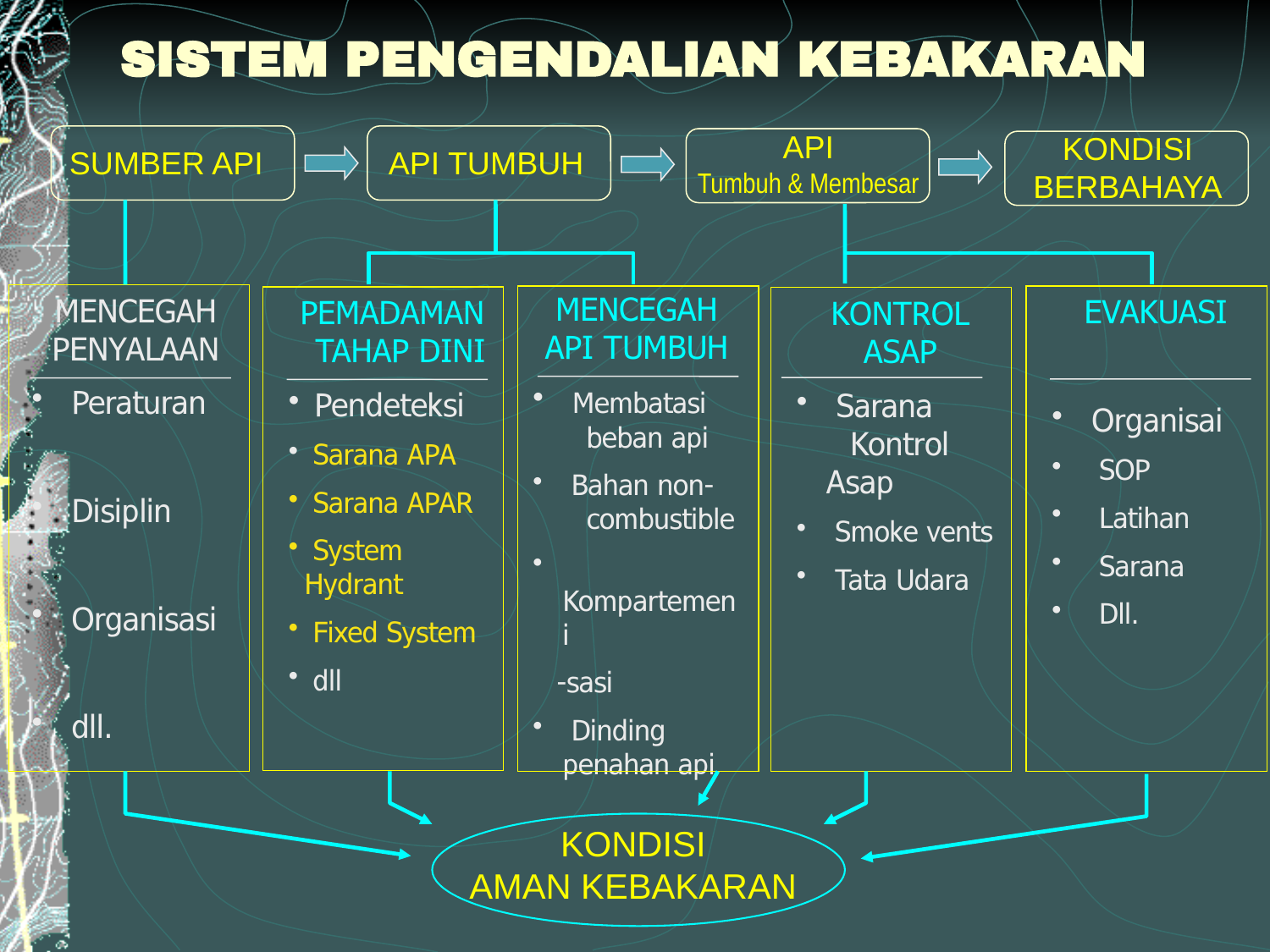

SISTEM PENGENDALIAN KEBAKARAN
API
Tumbuh & Membesar
KONDISI
BERBAHAYA

SUMBER API
API TUMBUH

MENCEGAH API TUMBUH
 Membatasi 	beban api
 Bahan non-	combustible
 Kompartemeni
	-sasi
 Dinding 	penahan api

MENCEGAH PENYALAAN
 Peraturan

 Disiplin

 Organisasi

 dll.

EVAKUASI

 Organisai
  SOP
  Latihan
  Sarana
  Dll.

PEMADAMAN TAHAP DINI
 Pendeteksi
 Sarana APA
 Sarana APAR
 System  Hydrant
 Fixed System
 dll

KONTROL ASAP
 Sarana     	Kontrol Asap
 Smoke vents
 Tata Udara

KONDISI
AMAN KEBAKARAN